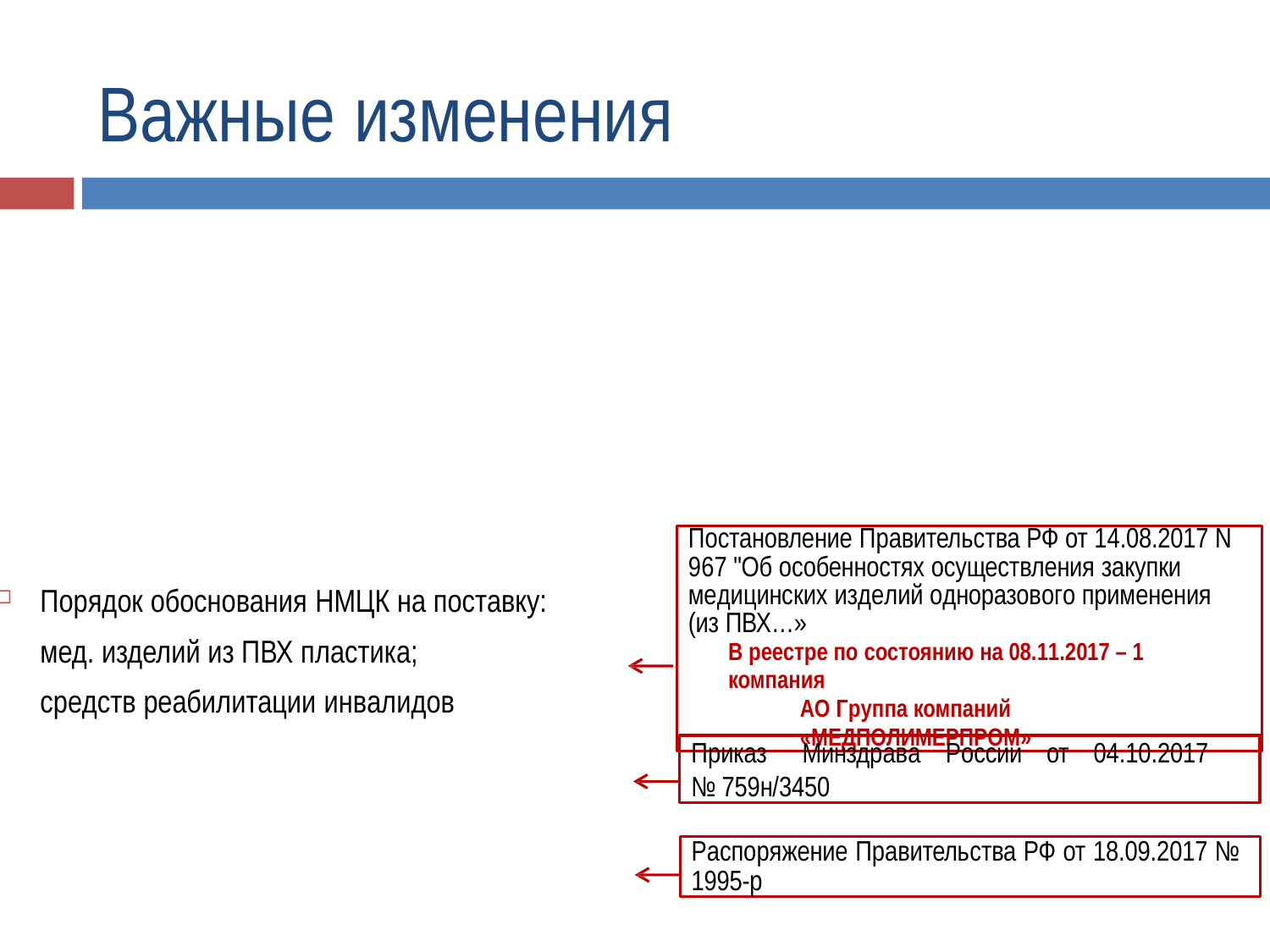

# Важные изменения
28

Порядок обоснования НМЦК на поставку:
мед. изделий из ПВХ пластика;
средств реабилитации инвалидов
Постановление Правительства РФ от 14.08.2017 N 967 "Об особенностях осуществления закупки медицинских изделий одноразового применения (из ПВХ…»
В реестре по состоянию на 08.11.2017 – 1 компания
АО Группа компаний «МЕДПОЛИМЕРПРОМ»

Приказ	Минздрава	России	от	04.10.2017	№ 759н/3450

Распоряжение Правительства РФ от 18.09.2017 № 1995-р